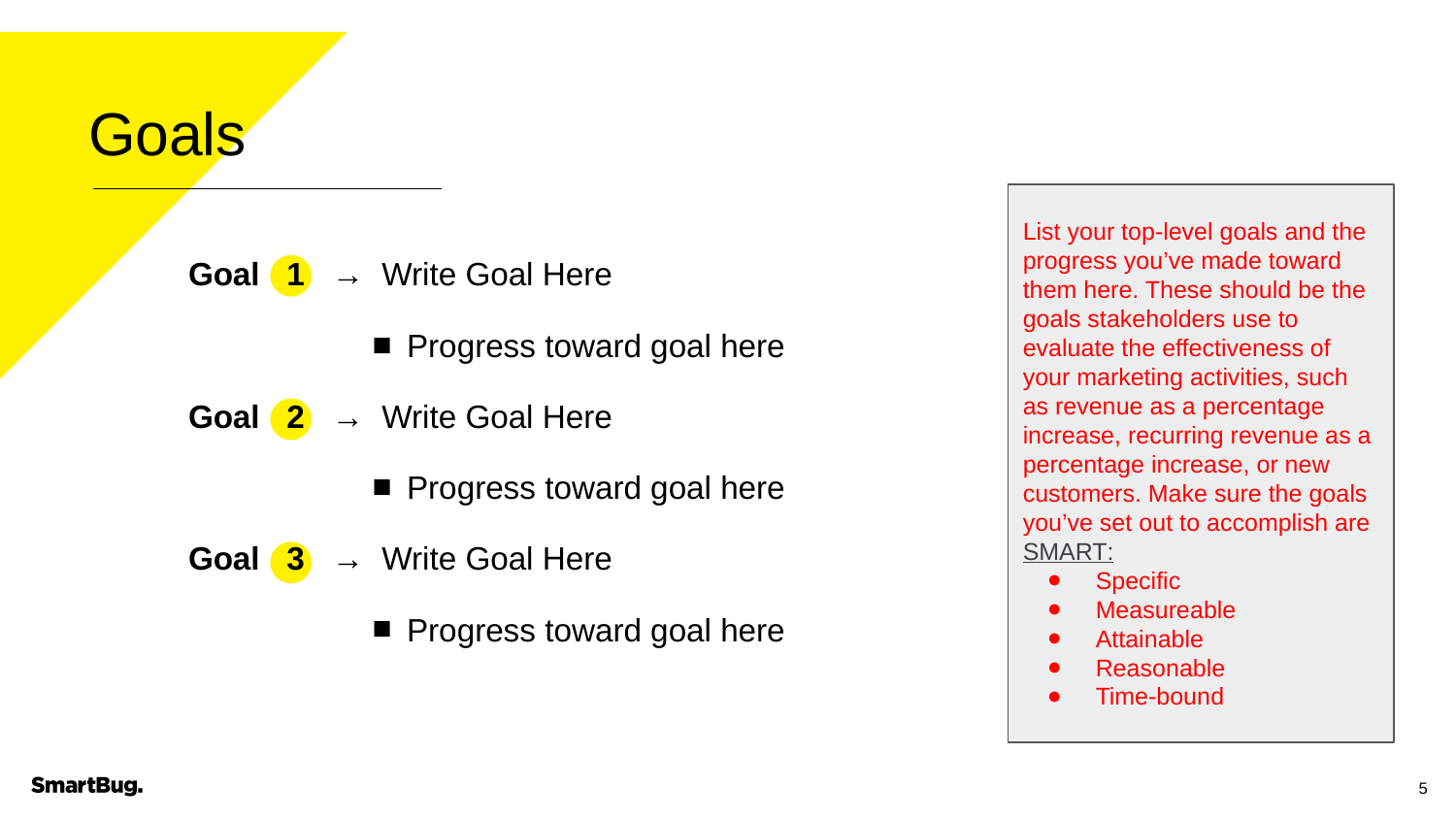

# Goals
List your top-level goals and the progress you’ve made toward them here. These should be the goals stakeholders use to evaluate the effectiveness of your marketing activities, such as revenue as a percentage increase, recurring revenue as a percentage increase, or new customers. Make sure the goals you’ve set out to accomplish are SMART:
Specific
Measureable
Attainable
Reasonable
Time-bound
Goal   1   →  Write Goal Here
Progress toward goal here
Goal   2   →  Write Goal Here
Progress toward goal here
Goal   3   →  Write Goal Here
Progress toward goal here

5